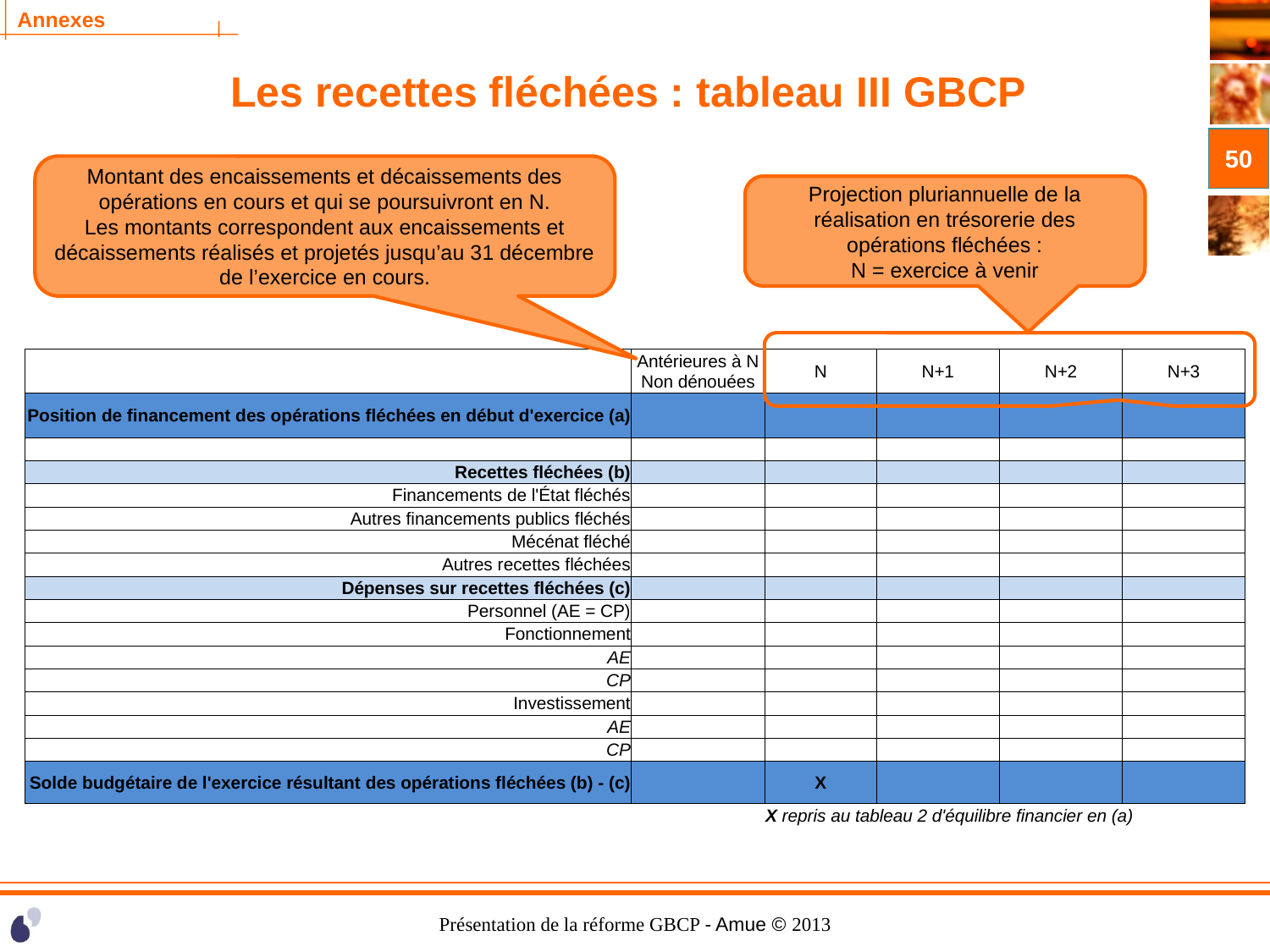

# Les recettes fléchées : tableau III GBCP
50
Montant des encaissements et décaissements des opérations en cours et qui se poursuivront en N.
Les montants correspondent aux encaissements et décaissements réalisés et projetés jusqu’au 31 décembre de l’exercice en cours.
Projection pluriannuelle de la réalisation en trésorerie des opérations fléchées :
N = exercice à venir

|  | Antérieures à N Non dénouées | N | N+1 | N+2 | N+3 |
| --- | --- | --- | --- | --- | --- |
| Position de financement des opérations fléchées en début d'exercice (a) |  |  |  |  |  |
|  |  |  |  |  |  |
| Recettes fléchées (b) |  |  |  |  |  |
| Financements de l'État fléchés |  |  |  |  |  |
| Autres financements publics fléchés |  |  |  |  |  |
| Mécénat fléché |  |  |  |  |  |
| Autres recettes fléchées |  |  |  |  |  |
| Dépenses sur recettes fléchées (c) |  |  |  |  |  |
| Personnel (AE = CP) |  |  |  |  |  |
| Fonctionnement |  |  |  |  |  |
| AE |  |  |  |  |  |
| CP |  |  |  |  |  |
| Investissement |  |  |  |  |  |
| AE |  |  |  |  |  |
| CP |  |  |  |  |  |
| Solde budgétaire de l'exercice résultant des opérations fléchées (b) - (c) |  | X |  |  |  |
|  |  | X repris au tableau 2 d'équilibre financier en (a) |  |  |  |